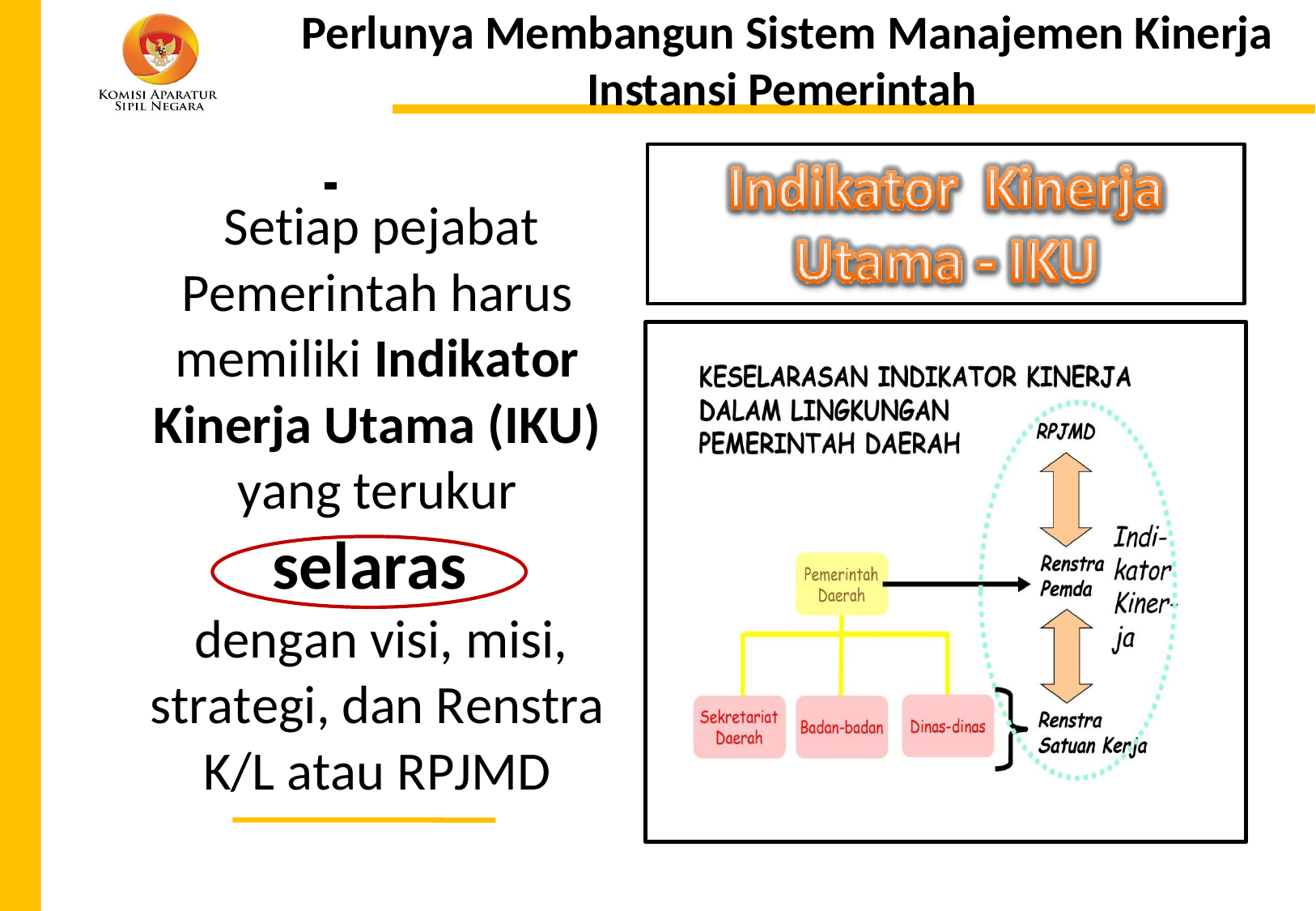

Perlunya Membangun Sistem Manajemen Kinerja Instansi Pemerintah

Setiap pejabat Pemerintah harus memiliki Indikator Kinerja Utama (IKU) yang terukur selaras
dengan visi, misi, strategi, dan Renstra K/L atau RPJMD